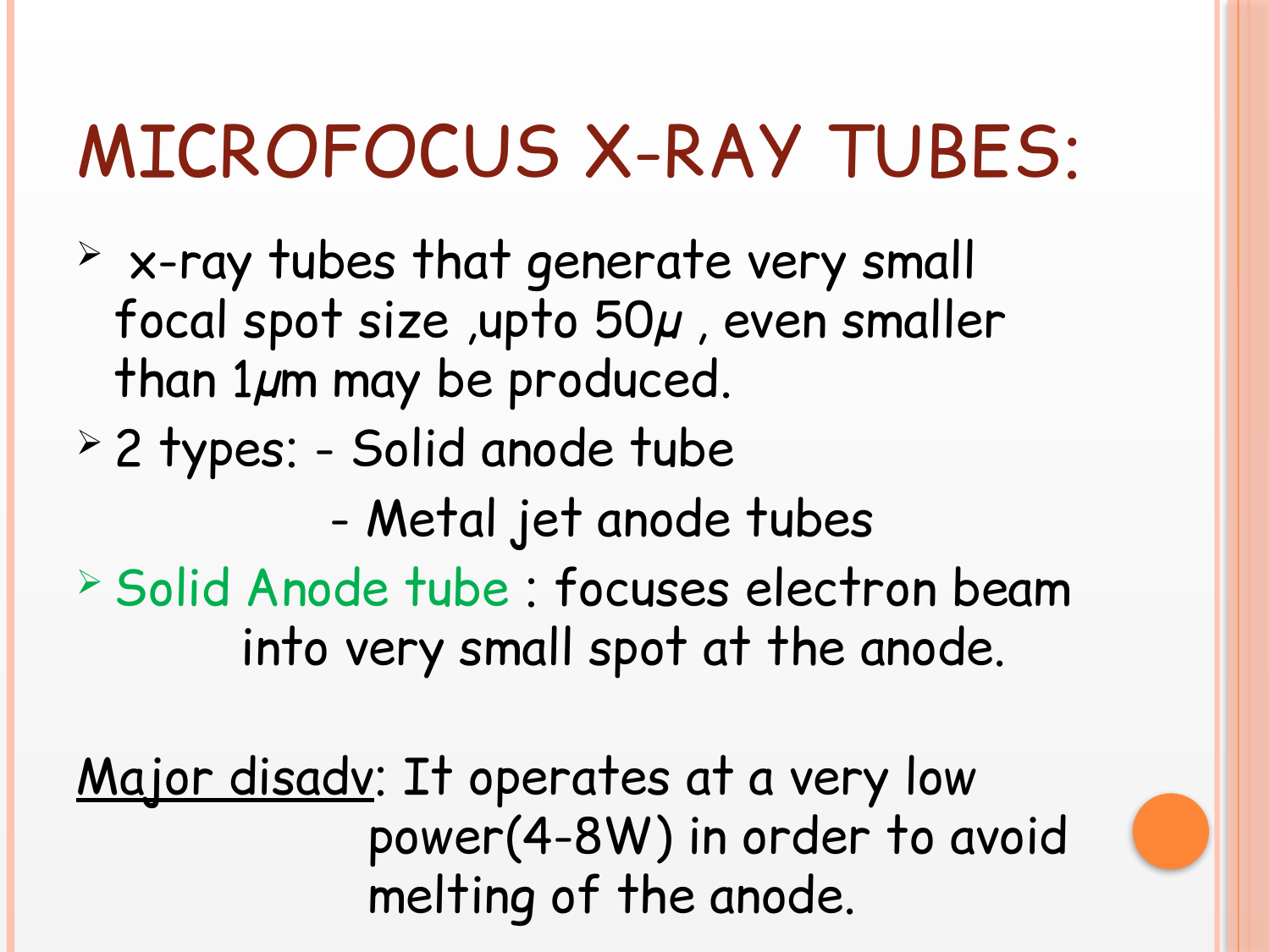

# Microfocus x-ray tubes:
 x-ray tubes that generate very small focal spot size ,upto 50µ , even smaller than 1µm may be produced.
2 types: - Solid anode tube
		      - Metal jet anode tubes
Solid Anode tube : focuses electron beam 	into very small spot at the anode.
Major disadv: It operates at a very low  		power(4-8W) in order to avoid 		melting of the anode.